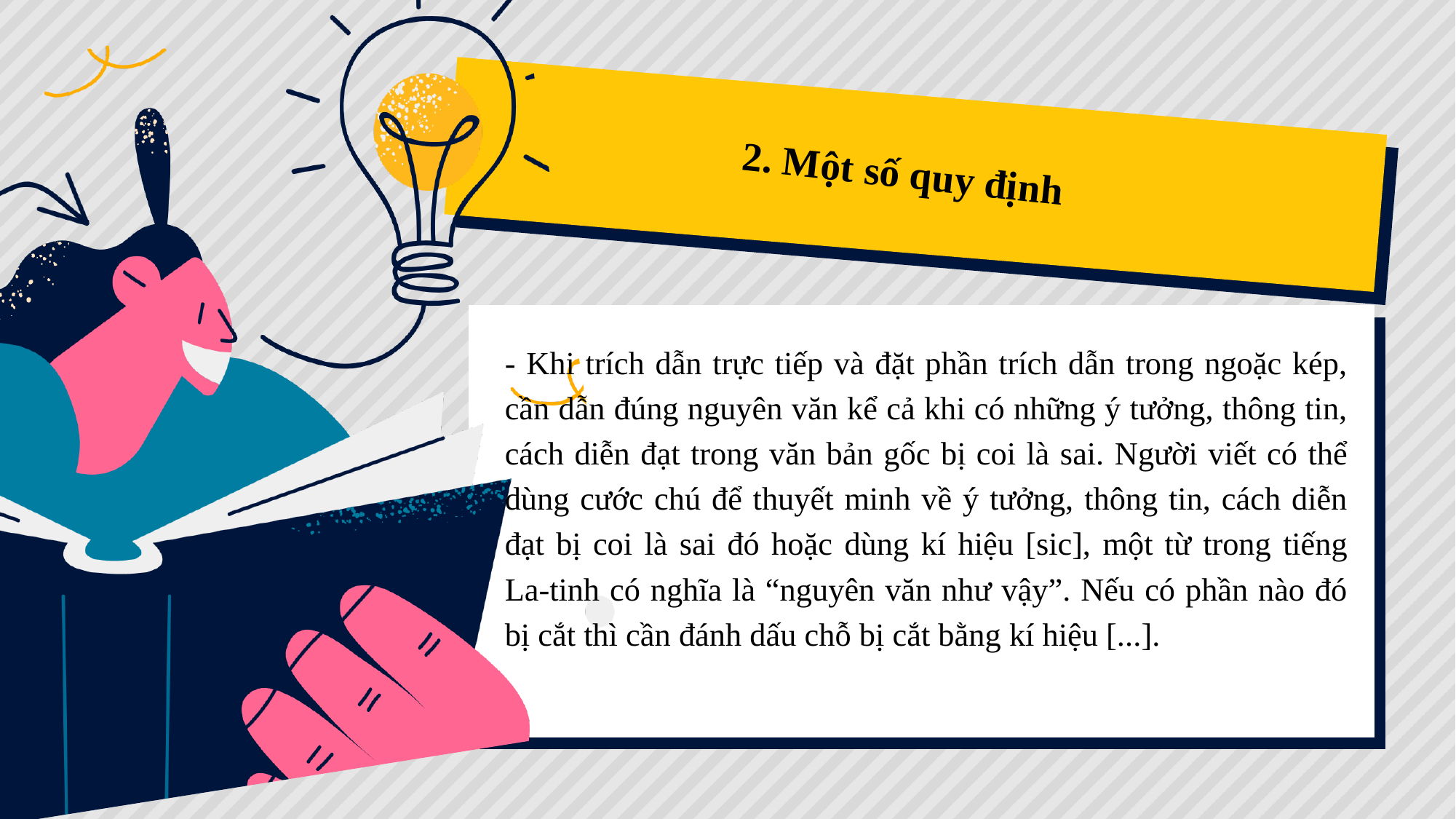

2. Một số quy định

- Khi trích dẫn trực tiếp và đặt phần trích dẫn trong ngoặc kép, cần dẫn đúng nguyên văn kể cả khi có những ý tưởng, thông tin, cách diễn đạt trong văn bản gốc bị coi là sai. Người viết có thể dùng cước chú để thuyết minh về ý tưởng, thông tin, cách diễn đạt bị coi là sai đó hoặc dùng kí hiệu [sic], một từ trong tiếng La-tinh có nghĩa là “nguyên văn như vậy”. Nếu có phần nào đó bị cắt thì cần đánh dấu chỗ bị cắt bằng kí hiệu [...].